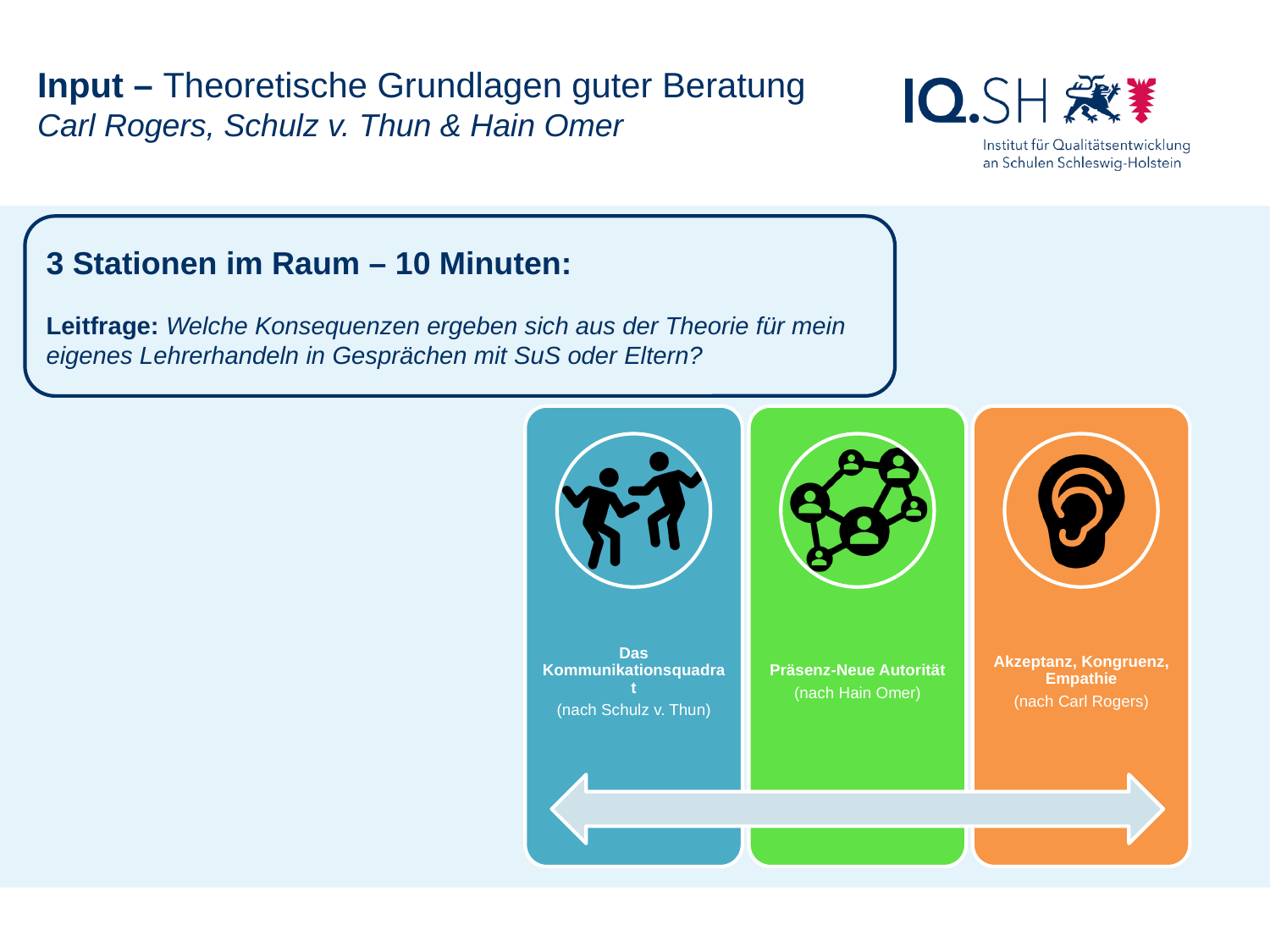

Input – Theoretische Grundlagen guter Beratung
Carl Rogers, Schulz v. Thun & Hain Omer
3 Stationen im Raum – 10 Minuten:

Leitfrage: Welche Konsequenzen ergeben sich aus der Theorie für mein eigenes Lehrerhandeln in Gesprächen mit SuS oder Eltern?
Das Kommunikationsquadrat
(nach Schulz v. Thun)
Präsenz-Neue Autorität
(nach Hain Omer)
Akzeptanz, Kongruenz, Empathie
(nach Carl Rogers)